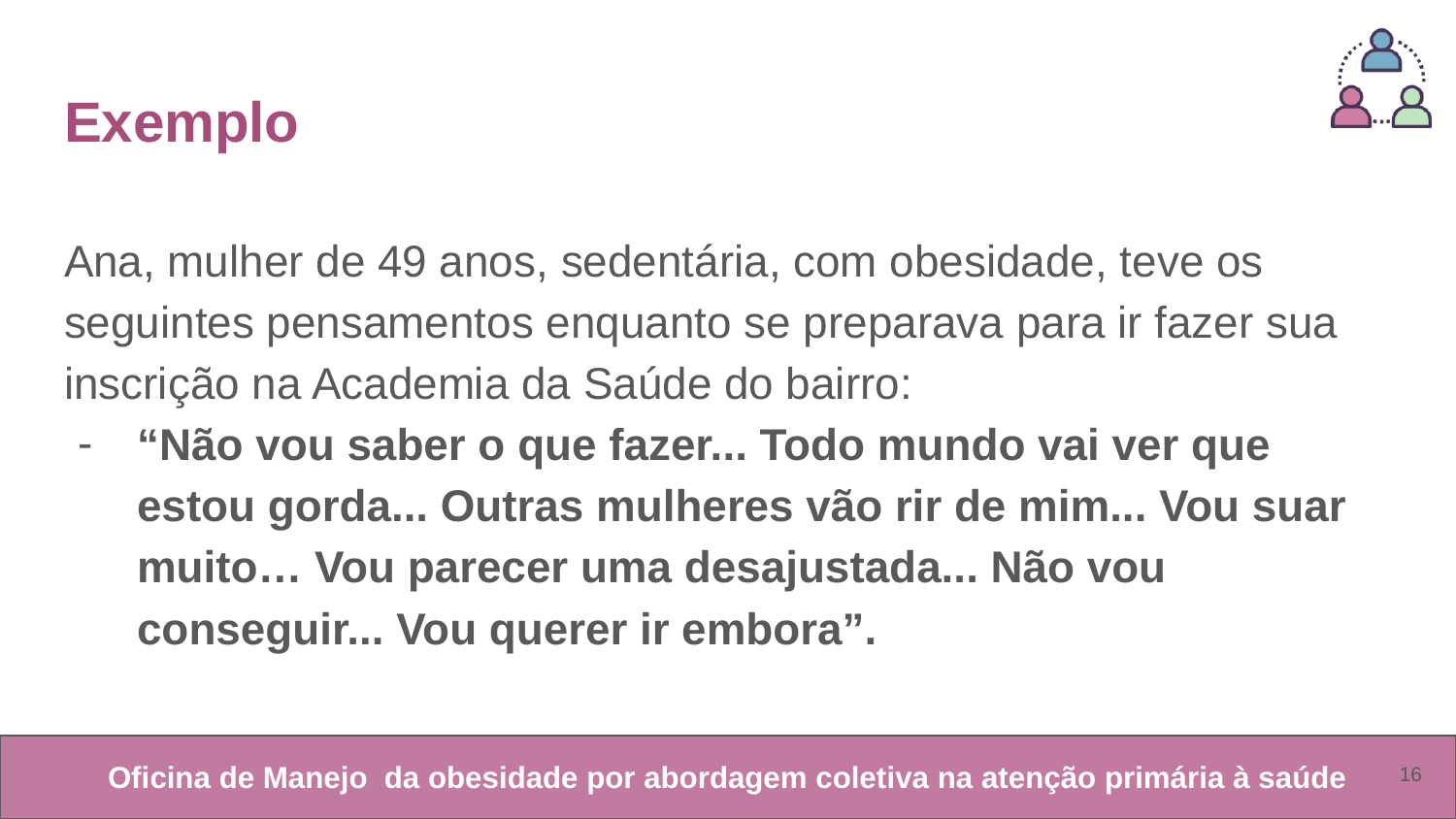

# Exemplo
Ana, mulher de 49 anos, sedentária, com obesidade, teve os seguintes pensamentos enquanto se preparava para ir fazer sua inscrição na Academia da Saúde do bairro:
“Não vou saber o que fazer... Todo mundo vai ver que estou gorda... Outras mulheres vão rir de mim... Vou suar muito… Vou parecer uma desajustada... Não vou conseguir... Vou querer ir embora”.
16